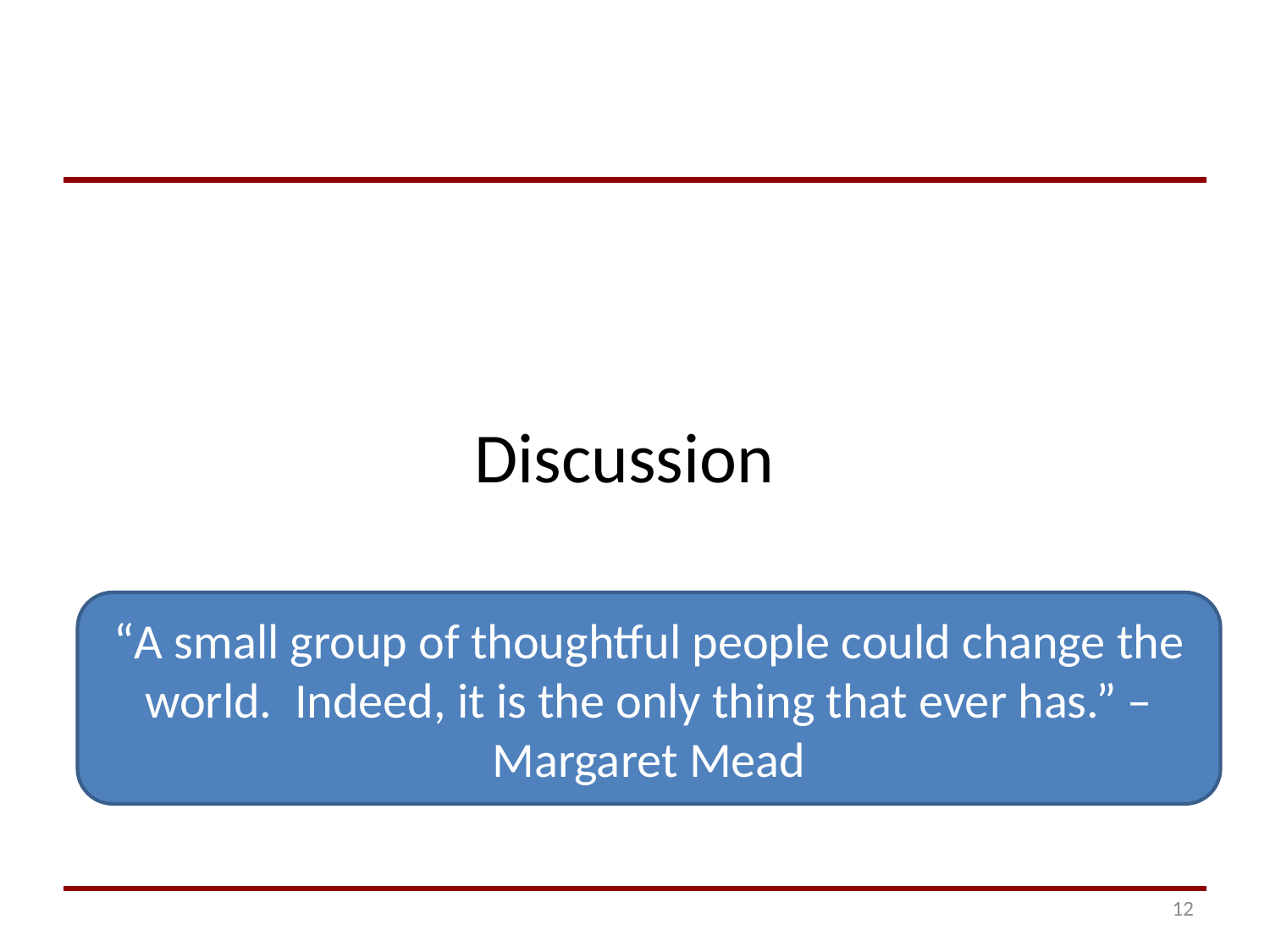

# Discussion
“A small group of thoughtful people could change the world.  Indeed, it is the only thing that ever has.” – Margaret Mead
12